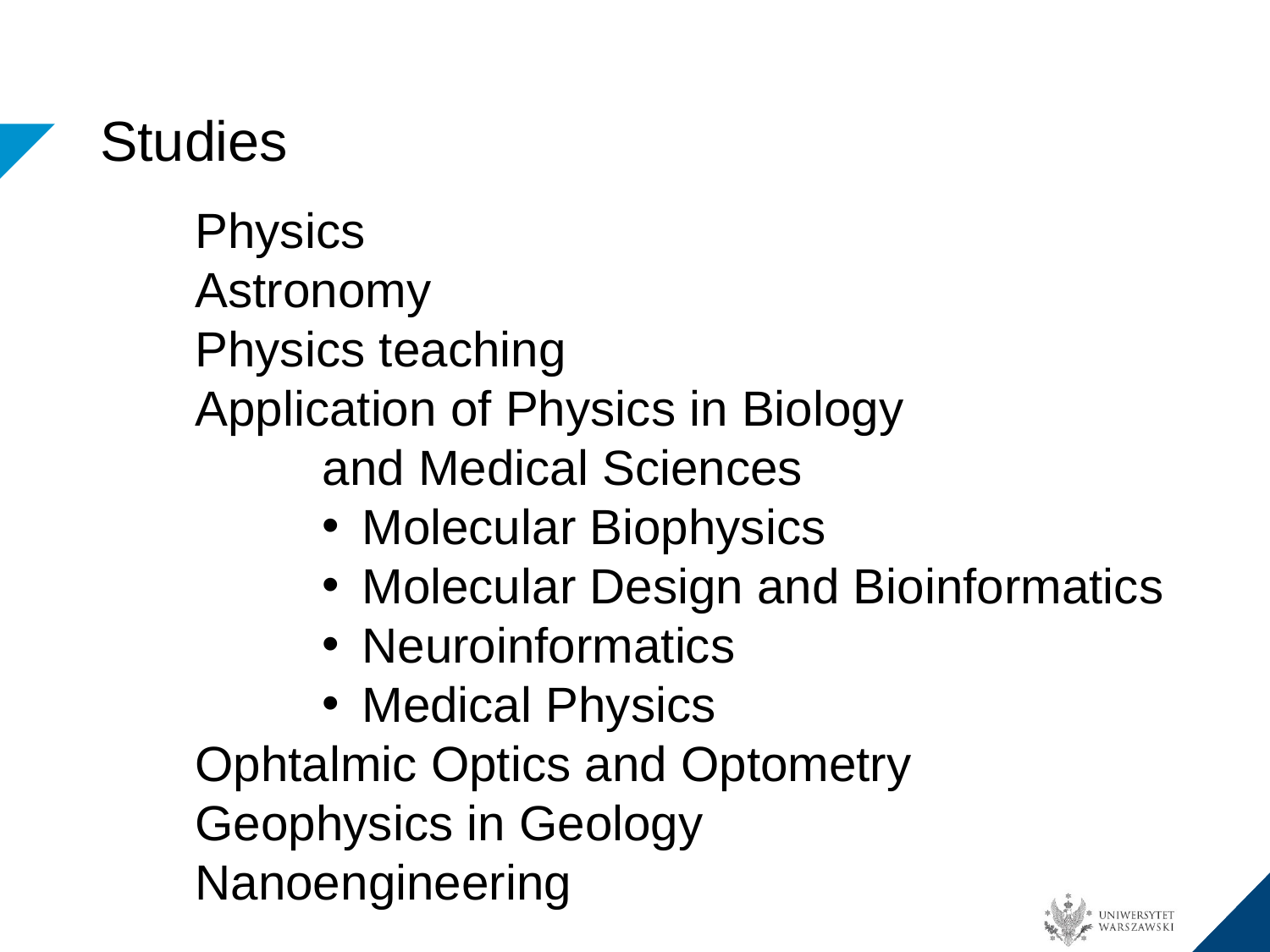

# Studies
Physics
Astronomy
Physics teaching
Application of Physics in Biology
	and Medical Sciences
Molecular Biophysics
Molecular Design and Bioinformatics
Neuroinformatics
Medical Physics
Ophtalmic Optics and Optometry
Geophysics in Geology
Nanoengineering